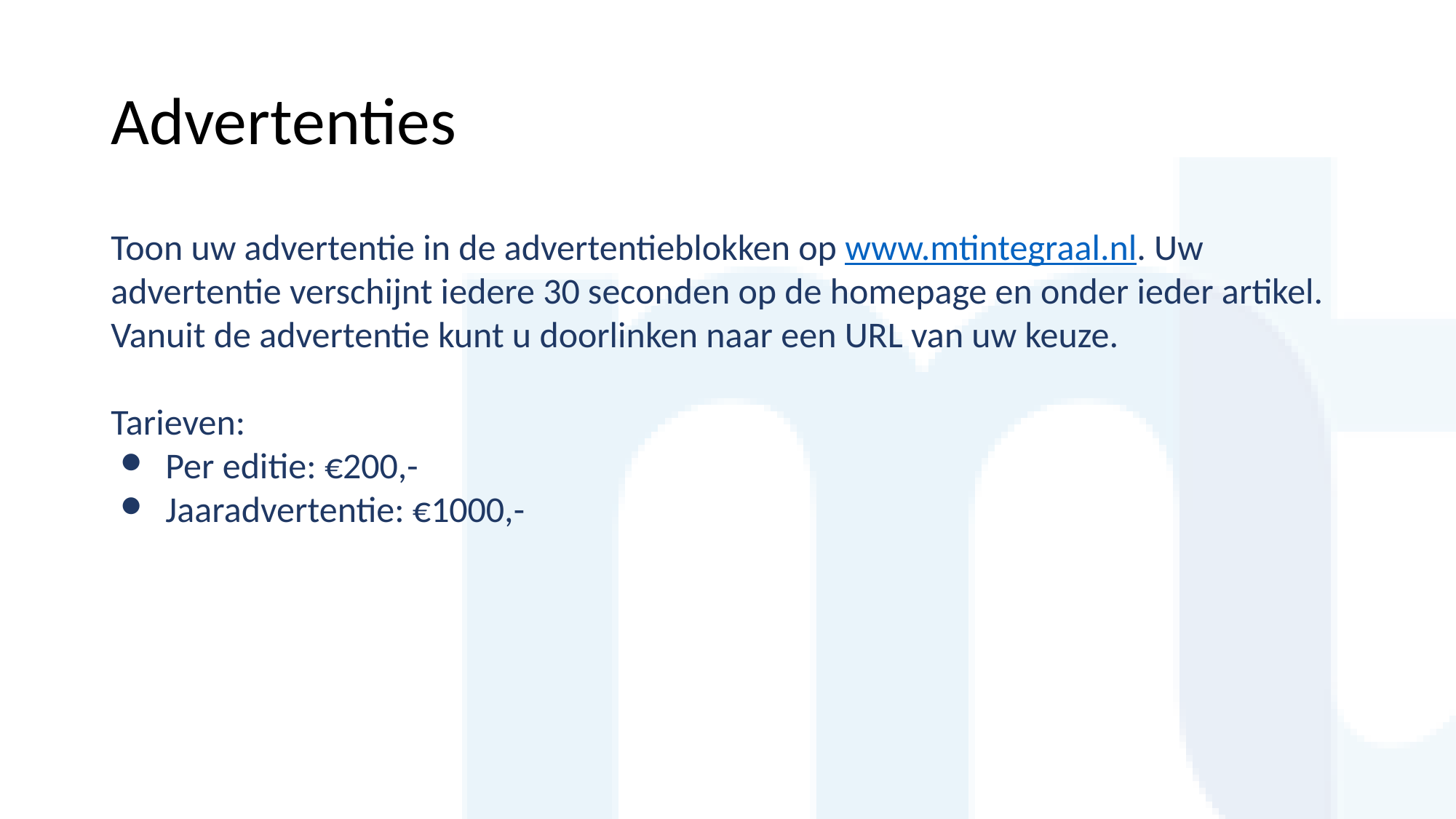

# Advertenties
Toon uw advertentie in de advertentieblokken op www.mtintegraal.nl. Uw advertentie verschijnt iedere 30 seconden op de homepage en onder ieder artikel. Vanuit de advertentie kunt u doorlinken naar een URL van uw keuze.

Tarieven:
Per editie: €200,-
Jaaradvertentie: €1000,-